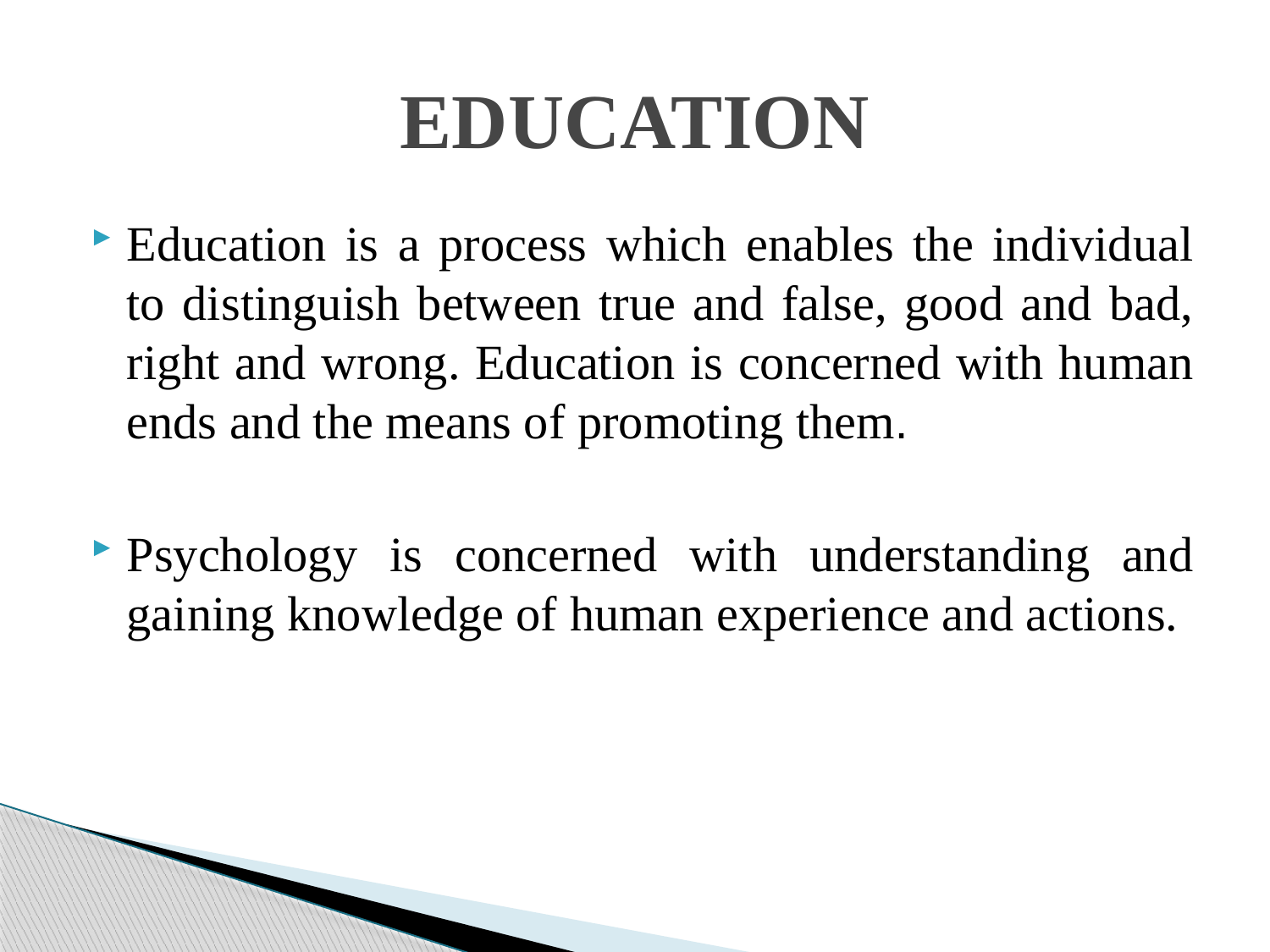

# EDUCATION
Education is a process which enables the individual to distinguish between true and false, good and bad, right and wrong. Education is concerned with human ends and the means of promoting them.

Psychology is concerned with understanding and gaining knowledge of human experience and actions.